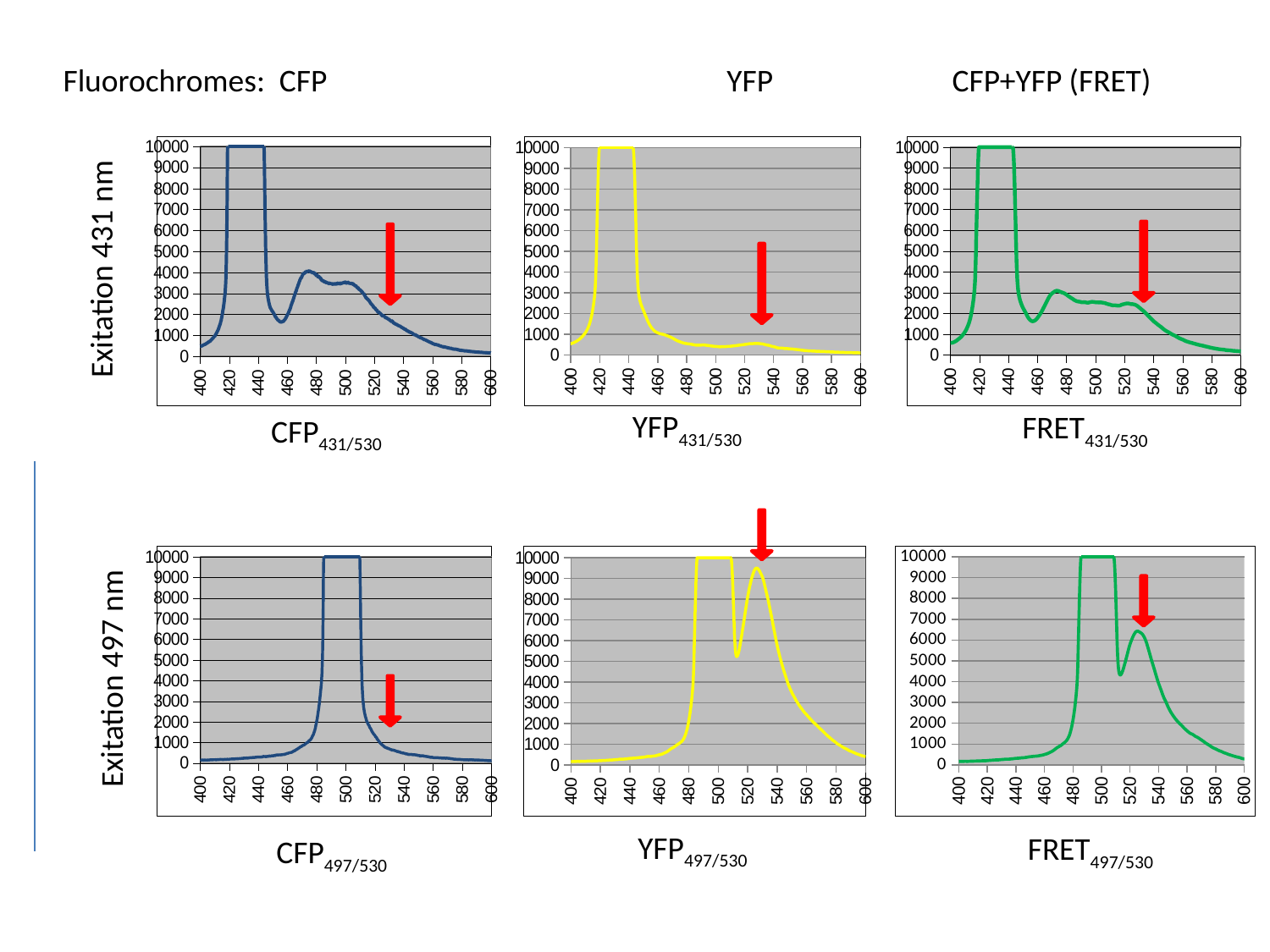

Fluorochromes:  CFP		 	    YFP		CFP+YFP (FRET)

### Chart

| Category | E8_CFP_431 819 |
|---|---|

### Chart

| Category | E8_YFP_431 |
|---|---|

### Chart

| Category | E8_CFP_E8_YFP_431 |
|---|---|

Exitation 431 nm

YFP431/530
FRET431/530
CFP431/530

### Chart

| Category | E8_CFP_497 820 |
|---|---|

### Chart

| Category | E8_YFP_497 |
|---|---|

### Chart

| Category | E8_CFP_E8_YFP_497 |
|---|---|
Exitation 497 nm

YFP497/530
FRET497/530
CFP497/530